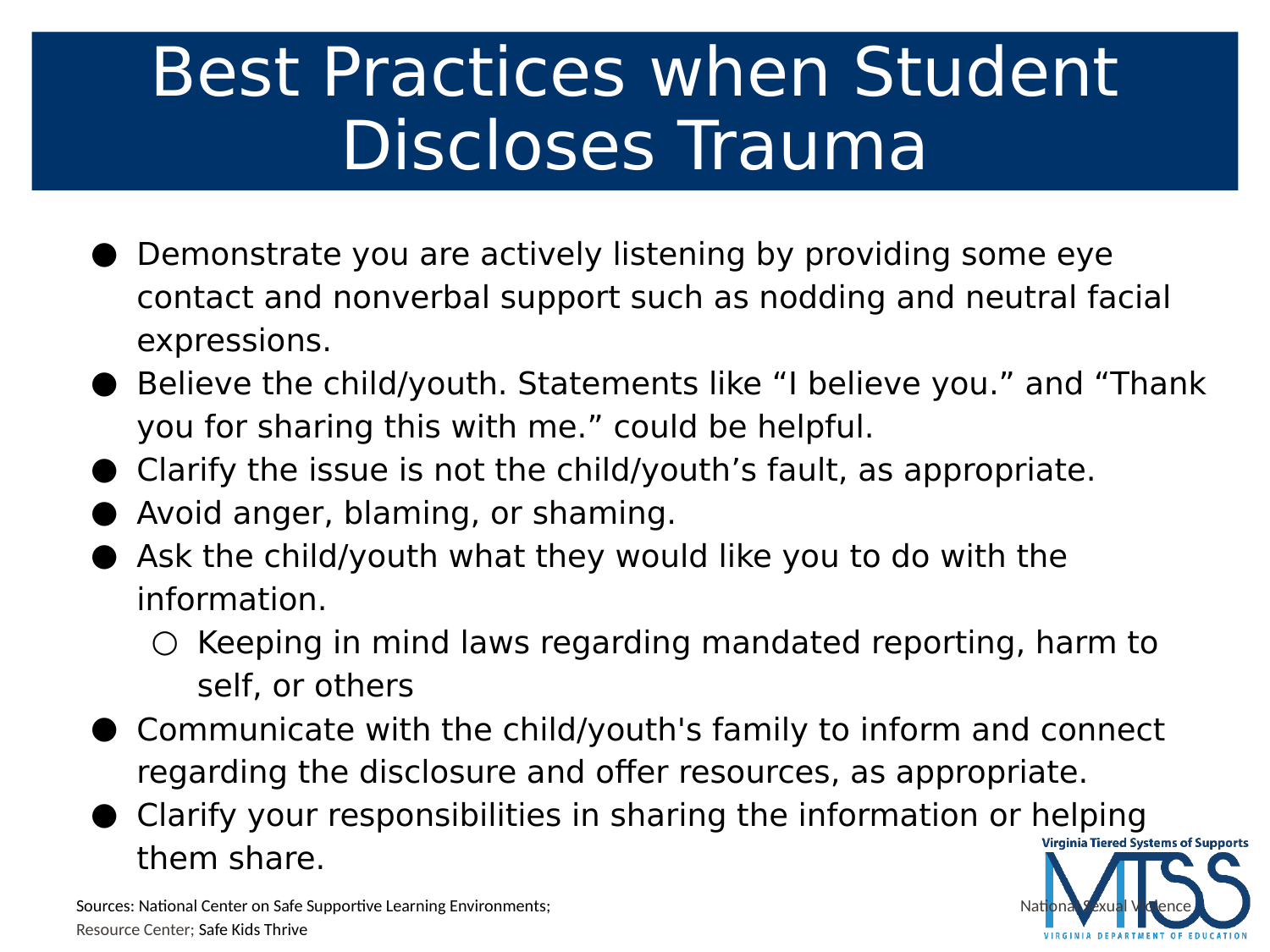

# Best Practices when Student Discloses Trauma
Demonstrate you are actively listening by providing some eye contact and nonverbal support such as nodding and neutral facial expressions.
Believe the child/youth. Statements like “I believe you.” and “Thank you for sharing this with me.” could be helpful.
Clarify the issue is not the child/youth’s fault, as appropriate.
Avoid anger, blaming, or shaming.
Ask the child/youth what they would like you to do with the information.
Keeping in mind laws regarding mandated reporting, harm to self, or others
Communicate with the child/youth's family to inform and connect regarding the disclosure and offer resources, as appropriate.
Clarify your responsibilities in sharing the information or helping them share.
Sources: National Center on Safe Supportive Learning Environments;                                                                                                                           National Sexual Violence Resource Center; Safe Kids Thrive